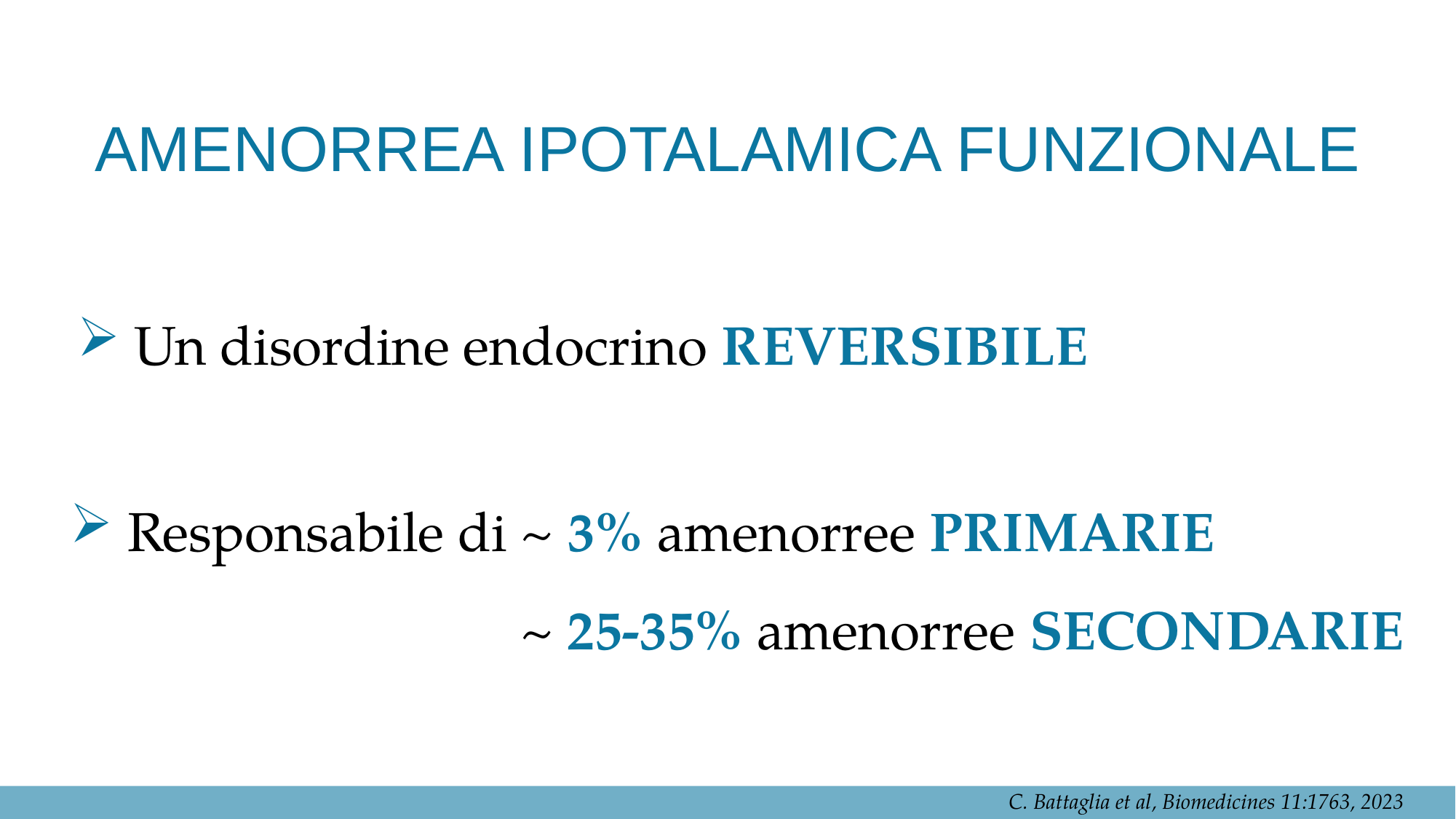

AMENORREA IPOTALAMICA FUNZIONALE
 Un disordine endocrino REVERSIBILE
 Responsabile di ~ 3% amenorree PRIMARIE
                                 ~ 25-35% amenorree SECONDARIE
C. Battaglia et al, Biomedicines 11:1763, 2023